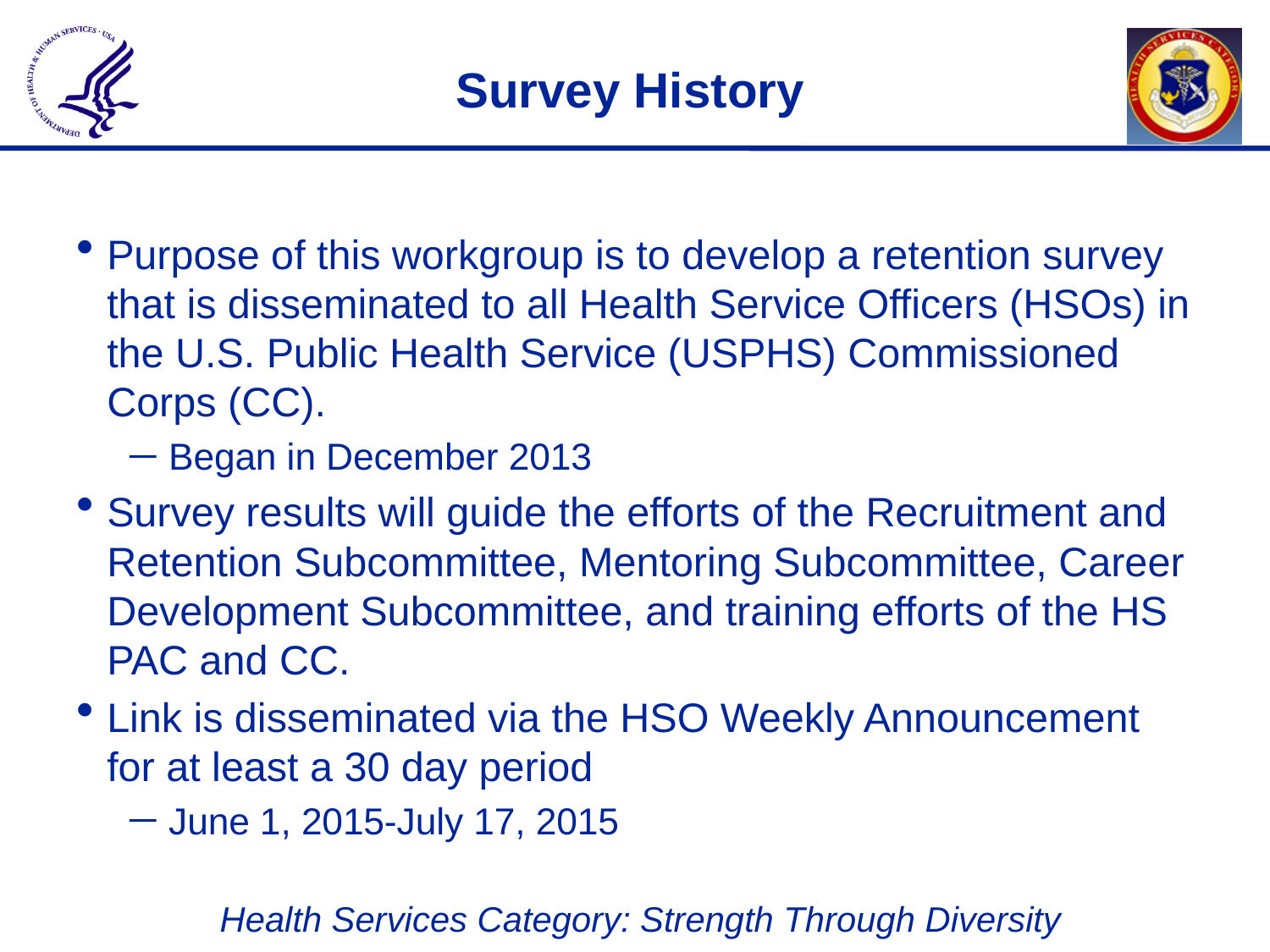

# Survey History
Purpose of this workgroup is to develop a retention survey that is disseminated to all Health Service Officers (HSOs) in the U.S. Public Health Service (USPHS) Commissioned Corps (CC).
Began in December 2013
Survey results will guide the efforts of the Recruitment and Retention Subcommittee, Mentoring Subcommittee, Career Development Subcommittee, and training efforts of the HS PAC and CC.
Link is disseminated via the HSO Weekly Announcement for at least a 30 day period
June 1, 2015-July 17, 2015